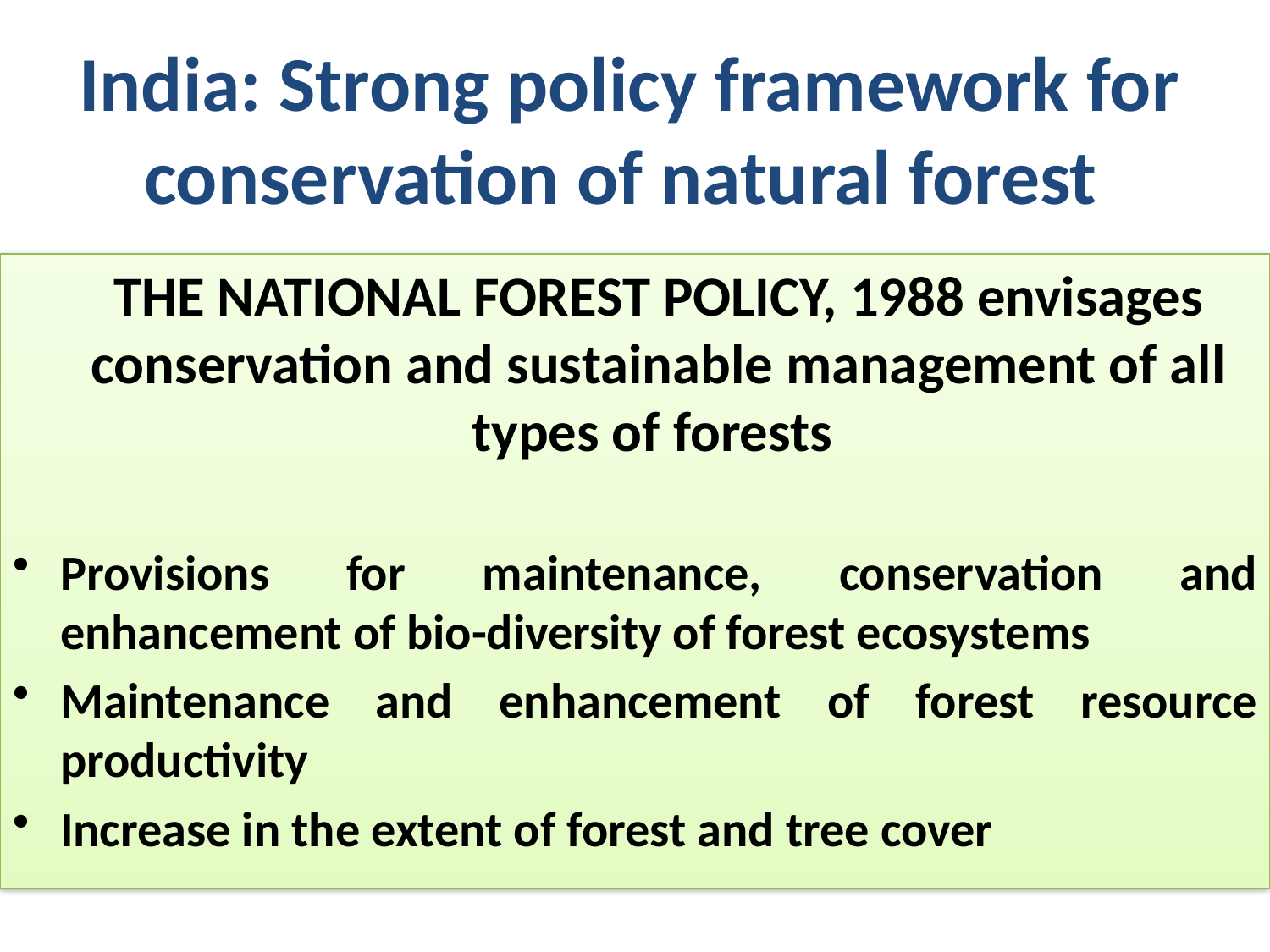

India: Strong policy framework for conservation of natural forest

	THE NATIONAL FOREST POLICY, 1988 envisages conservation and sustainable management of all types of forests

Provisions for maintenance, conservation and enhancement of bio-diversity of forest ecosystems
Maintenance and enhancement of forest resource productivity
Increase in the extent of forest and tree cover